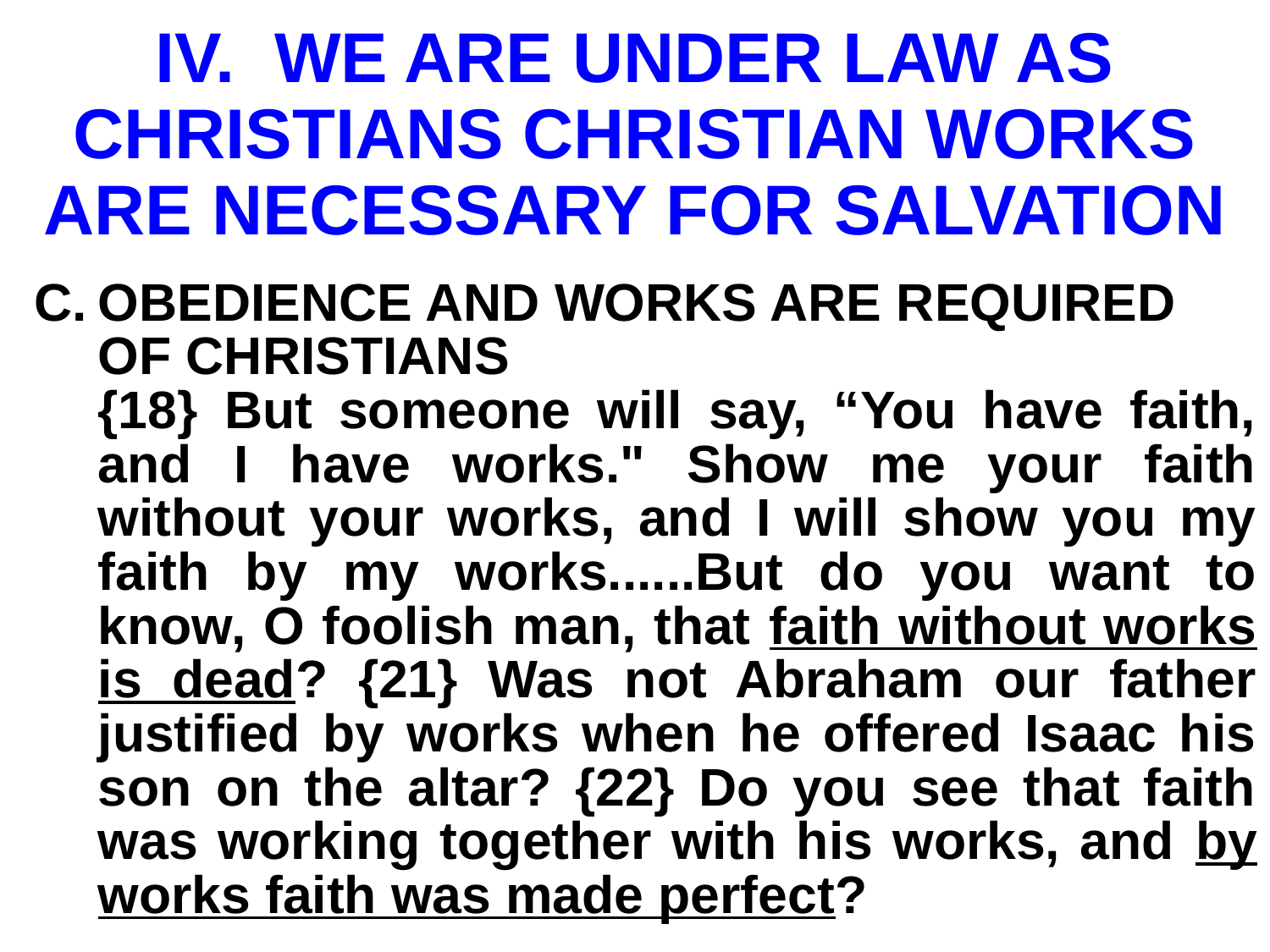

# IV.  WE ARE UNDER LAW AS CHRISTIANS CHRISTIAN WORKS ARE NECESSARY FOR SALVATION
OBEDIENCE AND WORKS ARE REQUIRED OF CHRISTIANS
{18} But someone will say, “You have faith, and I have works." Show me your faith without your works, and I will show you my faith by my works......But do you want to know, O foolish man, that faith without works is dead? {21} Was not Abraham our father justified by works when he offered Isaac his son on the altar? {22} Do you see that faith was working together with his works, and by works faith was made perfect?